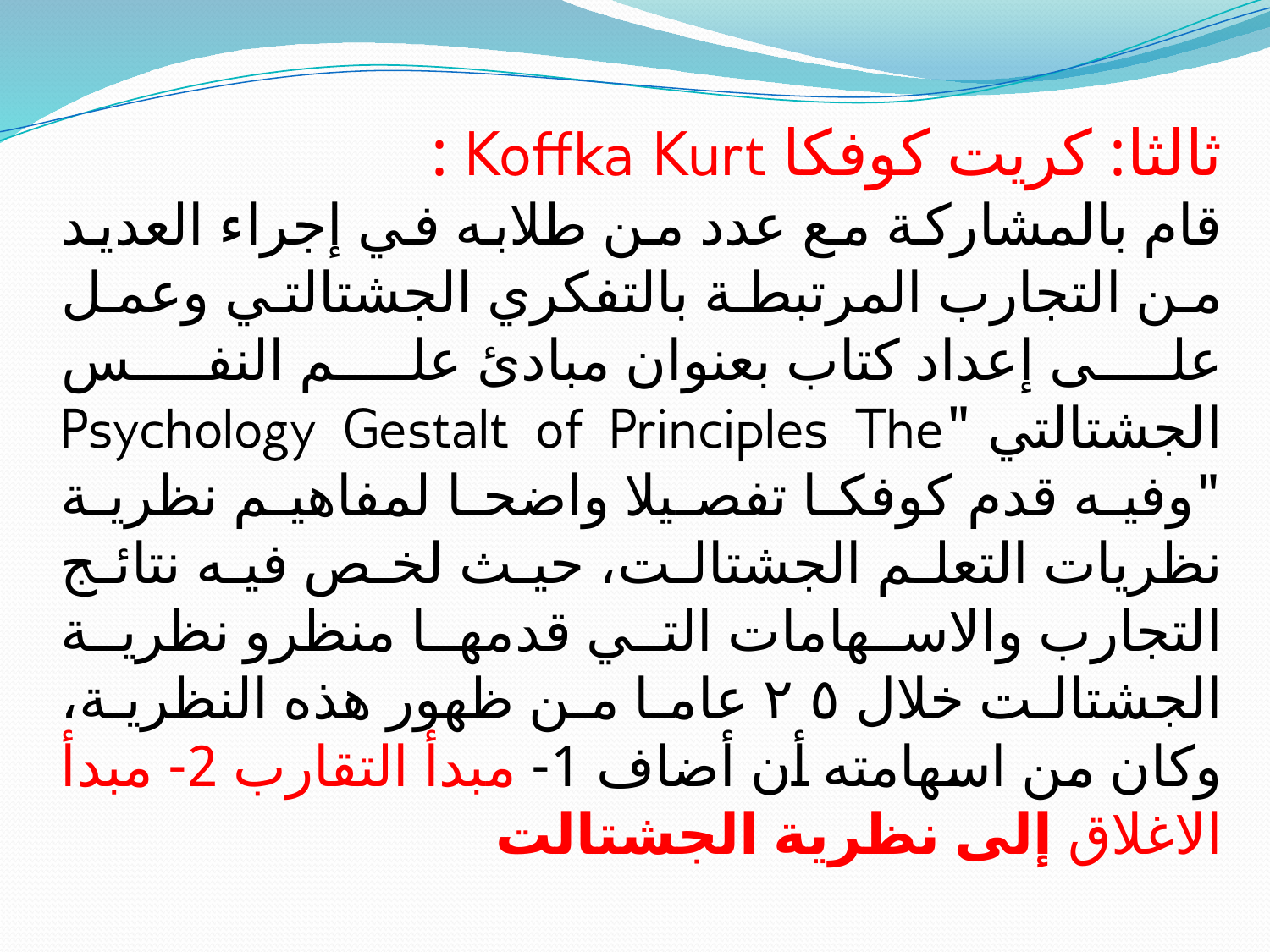

ثالثا: كريت كوفكا Koffka Kurt :
قام بالمشاركة مع عدد من طلابه في إجراء العديد من التجارب المرتبطة بالتفكري الجشتالتي وعمل على إعداد كتاب بعنوان مبادئ علم النفس الجشتالتي "Psychology Gestalt of Principles The "وفيه قدم كوفكا تفصيلا واضحا لمفاهيم نظرية نظريات التعلم الجشتالت، حيث لخص فيه نتائج التجارب والاسهامات التي قدمها منظرو نظرية الجشتالت خلال ٢٥ عاما من ظهور هذه النظرية، وكان من اسهامته أن أضاف 1- مبدأ التقارب 2- مبدأ الاغلاق إلى نظرية الجشتالت